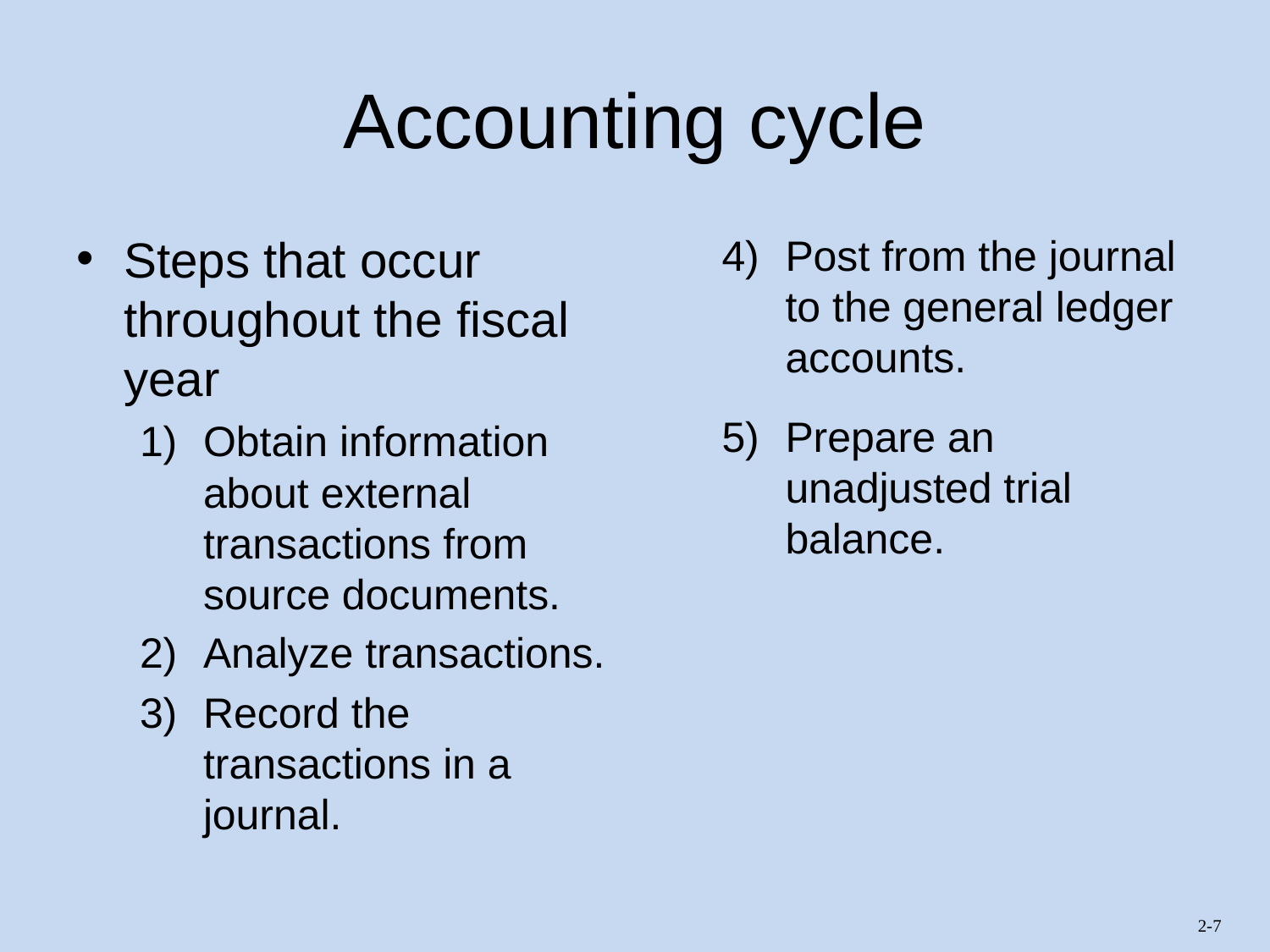

# Accounting cycle
Steps that occur throughout the fiscal year
Obtain information about external transactions from source documents.
Analyze transactions.
Record the transactions in a journal.

Post from the journal to the general ledger accounts.
Prepare an unadjusted trial balance.